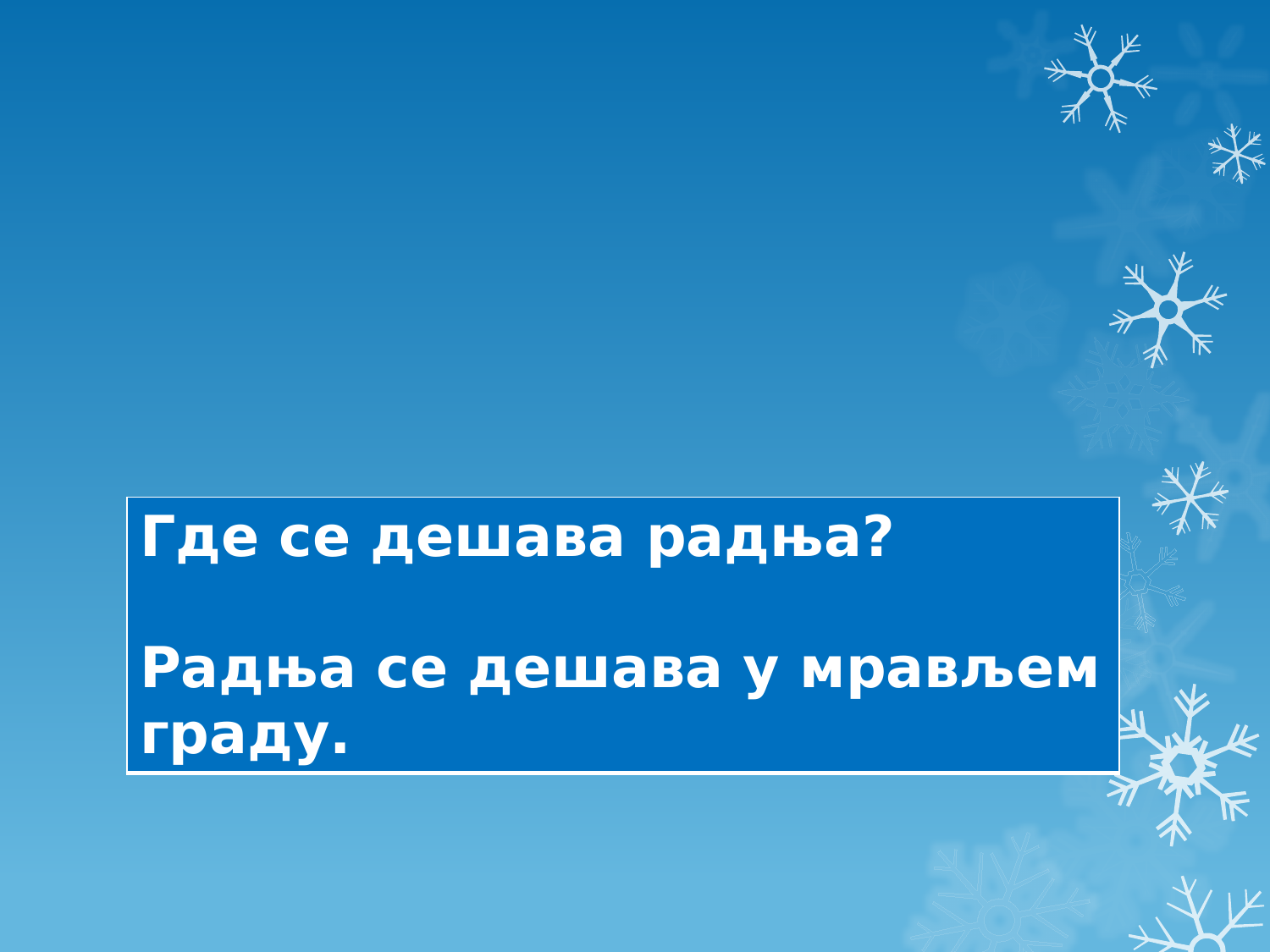

#
| Где се дешава радња? Радња се дешава у мрављем граду. |
| --- |